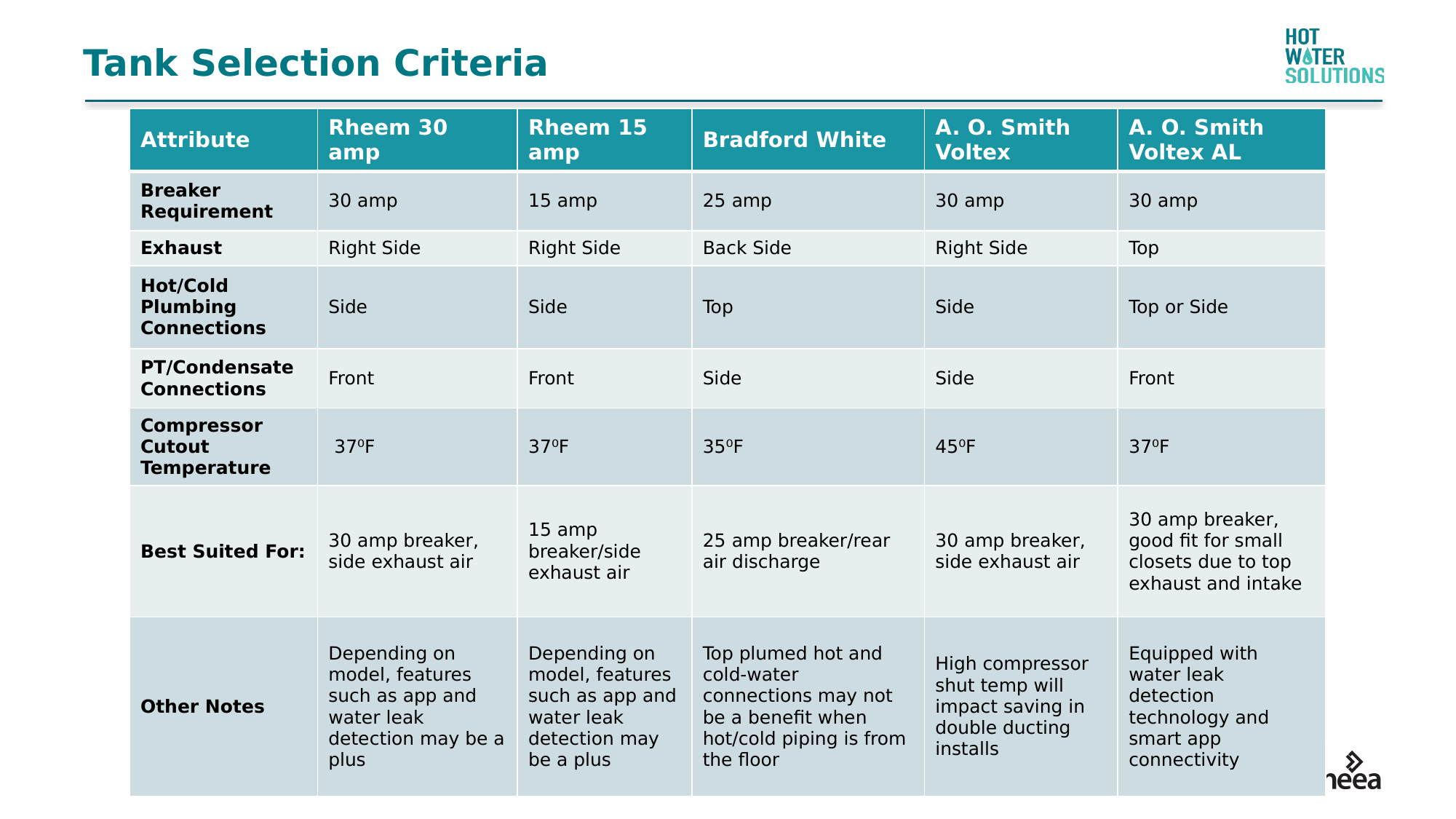

# Tank Selection Criteria
| Attribute | Rheem 30 amp | Rheem 15 amp | Bradford White | A. O. Smith Voltex | A. O. Smith Voltex AL |
| --- | --- | --- | --- | --- | --- |
| Breaker Requirement | 30 amp | 15 amp | 25 amp | 30 amp | 30 amp |
| Exhaust | Right Side | Right Side | Back Side | Right Side | Top |
| Hot/Cold Plumbing Connections | Side | Side | Top | Side | Top or Side |
| PT/Condensate Connections | Front | Front | Side | Side | Front |
| Compressor Cutout Temperature | 37⁰F | 37⁰F | 35⁰F | 45⁰F | 37⁰F |
| Best Suited For: | 30 amp breaker, side exhaust air | 15 amp breaker/side exhaust air | 25 amp breaker/rear air discharge | 30 amp breaker, side exhaust air | 30 amp breaker, good fit for small closets due to top exhaust and intake |
| Other Notes | Depending on model, features such as app and water leak detection may be a plus | Depending on model, features such as app and water leak detection may be a plus | Top plumed hot and cold-water connections may not be a benefit when hot/cold piping is from the floor | High compressor shut temp will impact saving in double ducting installs | Equipped with water leak detection technology and smart app connectivity |
Breaker size and exhaust orientation can determine tank selection
Price is higher than site-built garage install:
$300 to $700 more excluding any electrical
Upgrading electrical can add $350 to $500
High levels of consumer satisfaction
Reported increased tank temperature